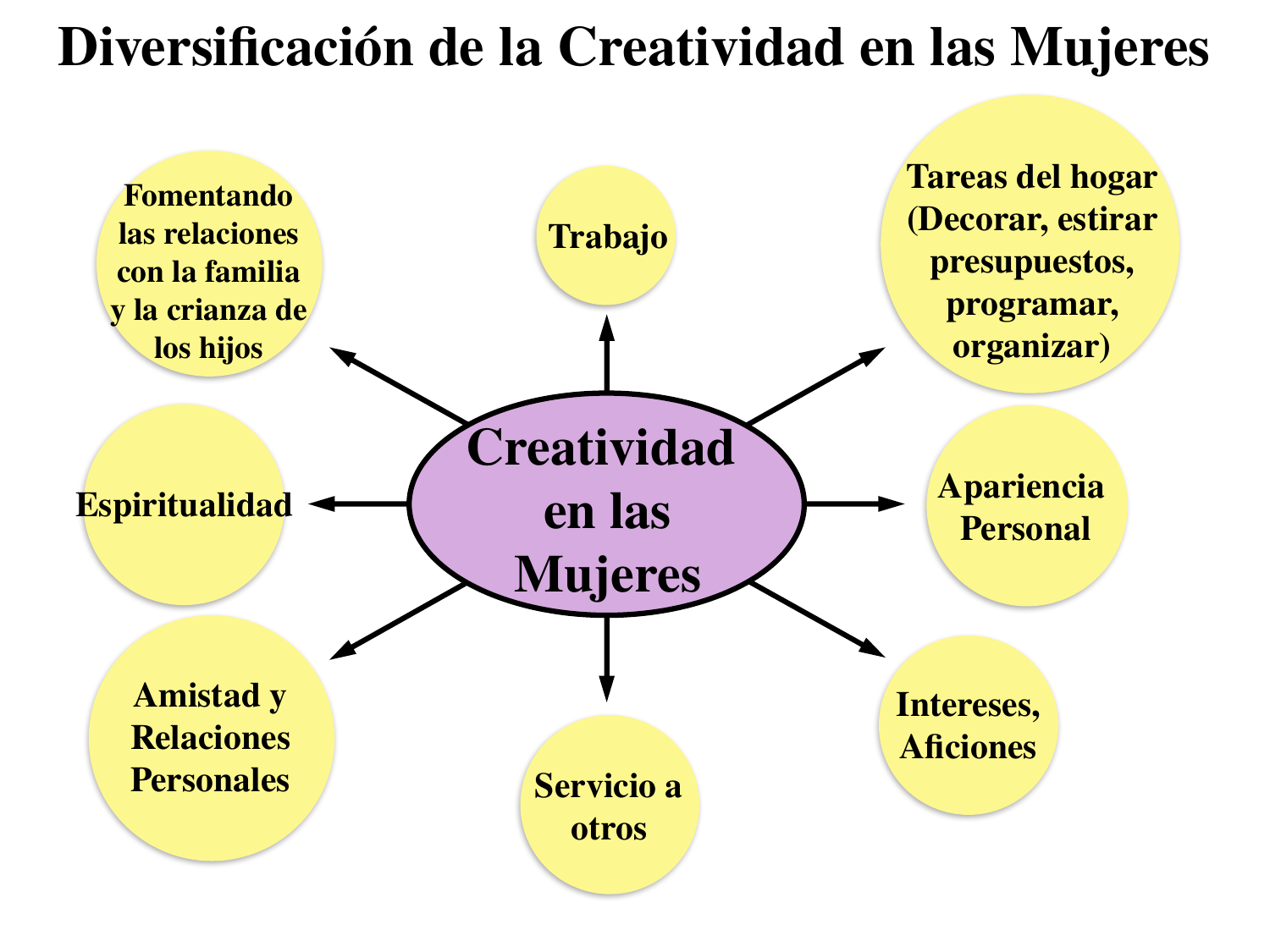

Diversificación de la Creatividad en las Mujeres

Tareas del hogar
(Decorar, estirar presupuestos, programar, organizar)

Fomentando las relaciones con la familia y la crianza de los hijos
Trabajo

Creatividad
en las
Mujeres
Apariencia
Personal
Espiritualidad

Amistad y Relaciones Personales
Intereses, Aficiones

Servicio a otros